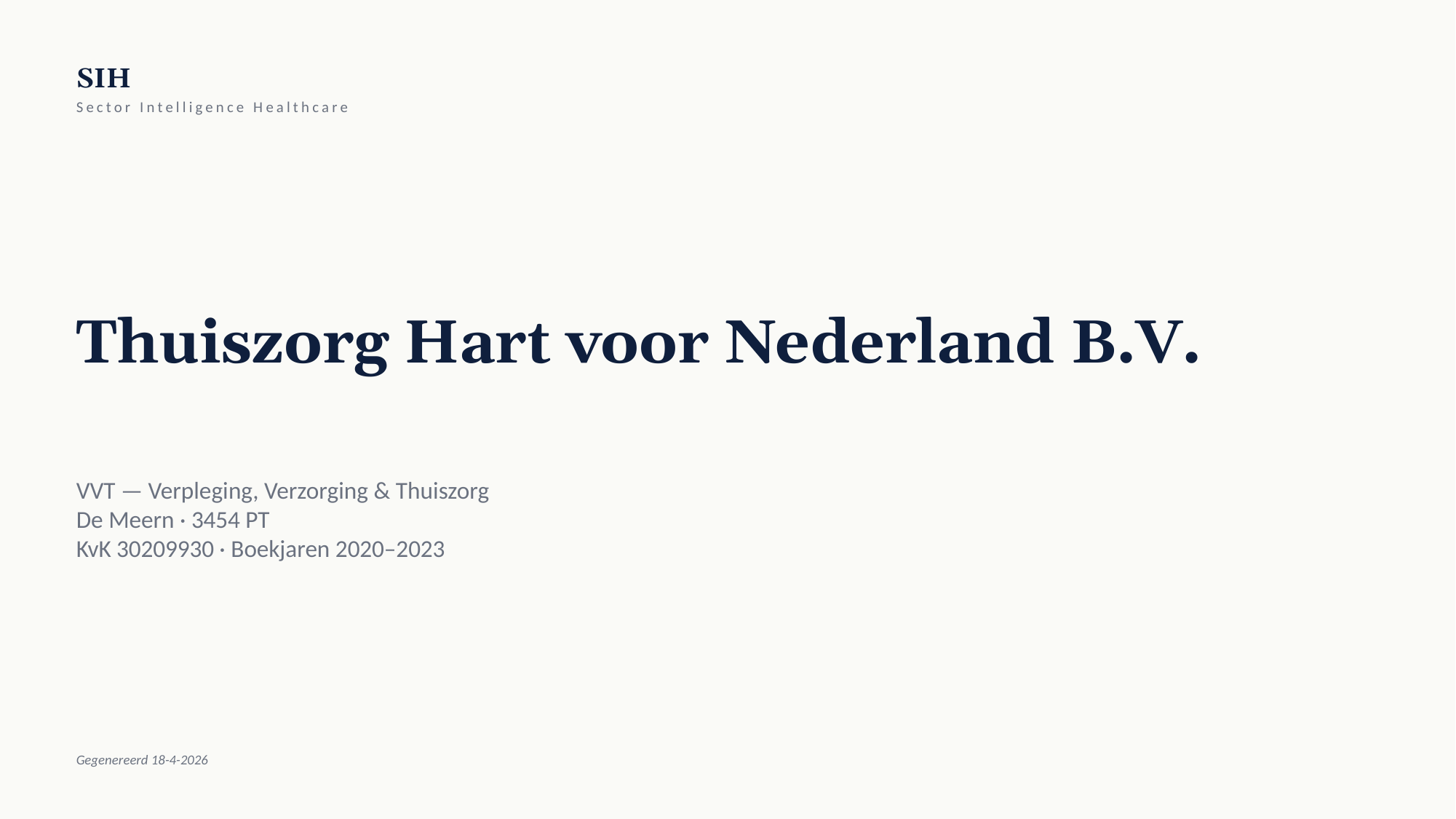

SIH
Sector Intelligence Healthcare
Thuiszorg Hart voor Nederland B.V.
VVT — Verpleging, Verzorging & Thuiszorg
De Meern · 3454 PT
KvK 30209930 · Boekjaren 2020–2023
Gegenereerd 18-4-2026